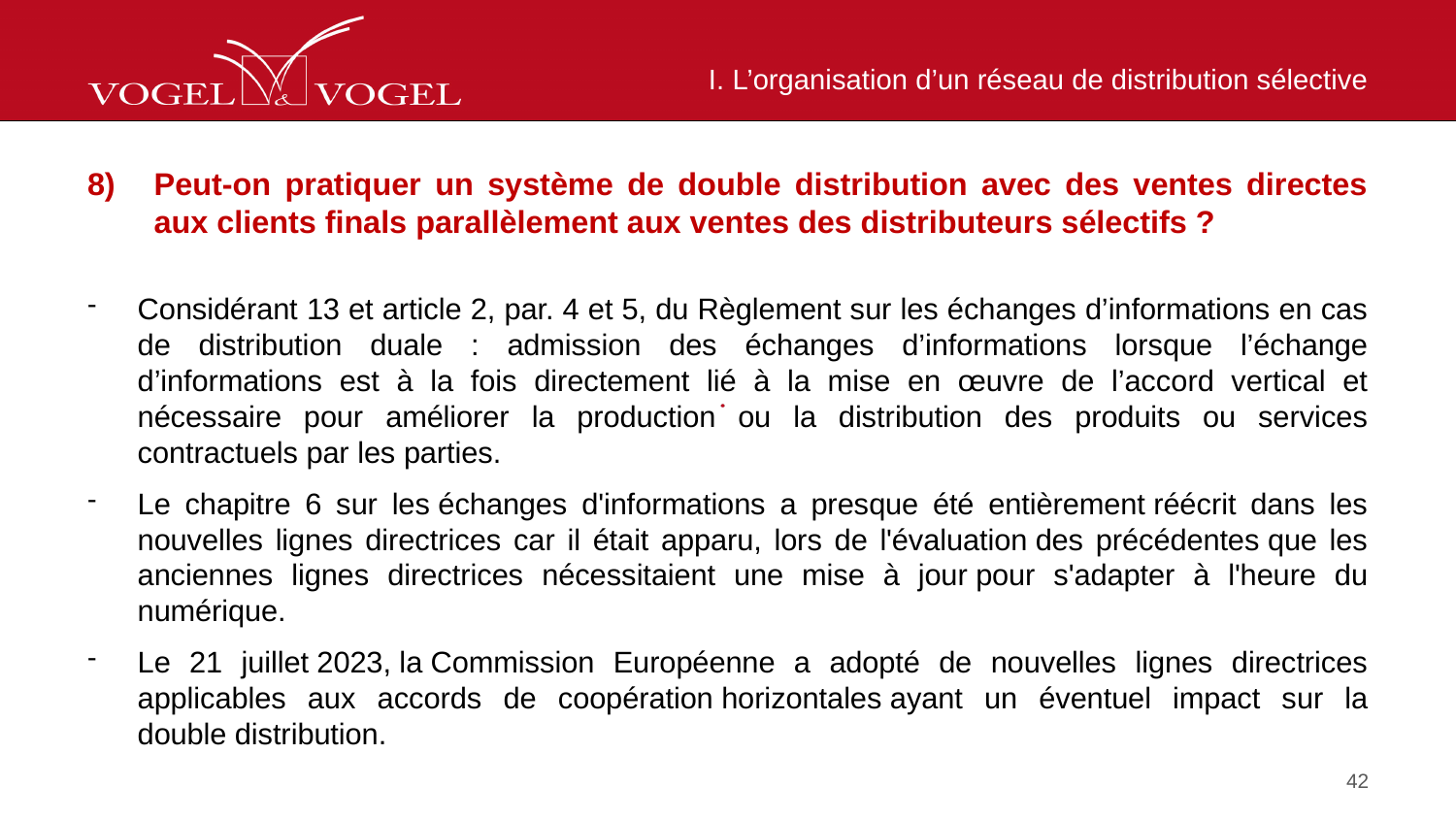

# I. L’organisation d’un réseau de distribution sélective
Peut-on pratiquer un système de double distribution avec des ventes directes aux clients finals parallèlement aux ventes des distributeurs sélectifs ?

Considérant 13 et article 2, par. 4 et 5, du Règlement sur les échanges d’informations en cas de distribution duale : admission des échanges d’informations lorsque l’échange d’informations est à la fois directement lié à la mise en œuvre de l’accord vertical et nécessaire pour améliorer la production ou la distribution des produits ou services contractuels par les parties.
Le chapitre 6 sur les échanges d'informations a presque été entièrement réécrit dans les nouvelles lignes directrices car il était apparu, lors de l'évaluation des précédentes que les anciennes lignes directrices nécessitaient une mise à jour pour s'adapter à l'heure du numérique.
Le 21 juillet 2023, la Commission Européenne a adopté de nouvelles lignes directrices applicables aux accords de coopération horizontales ayant un éventuel impact sur la double distribution.
42